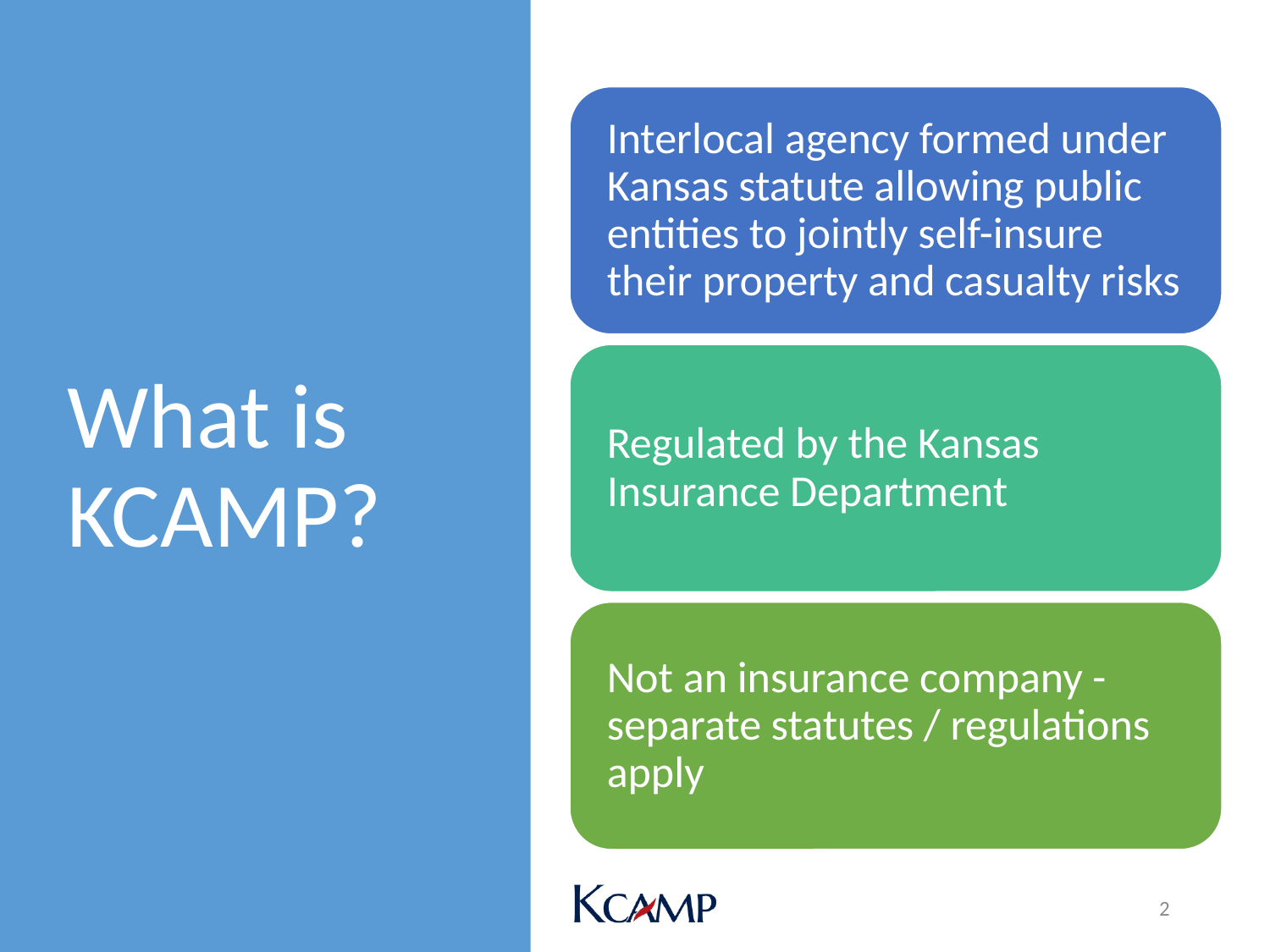

# What is KCAMP?
Interlocal agency formed under Kansas statute allowing public entities to jointly self-insure their property and casualty risks
Regulated by the Kansas Insurance Department
Not an insurance company - separate statutes / regulations apply
2